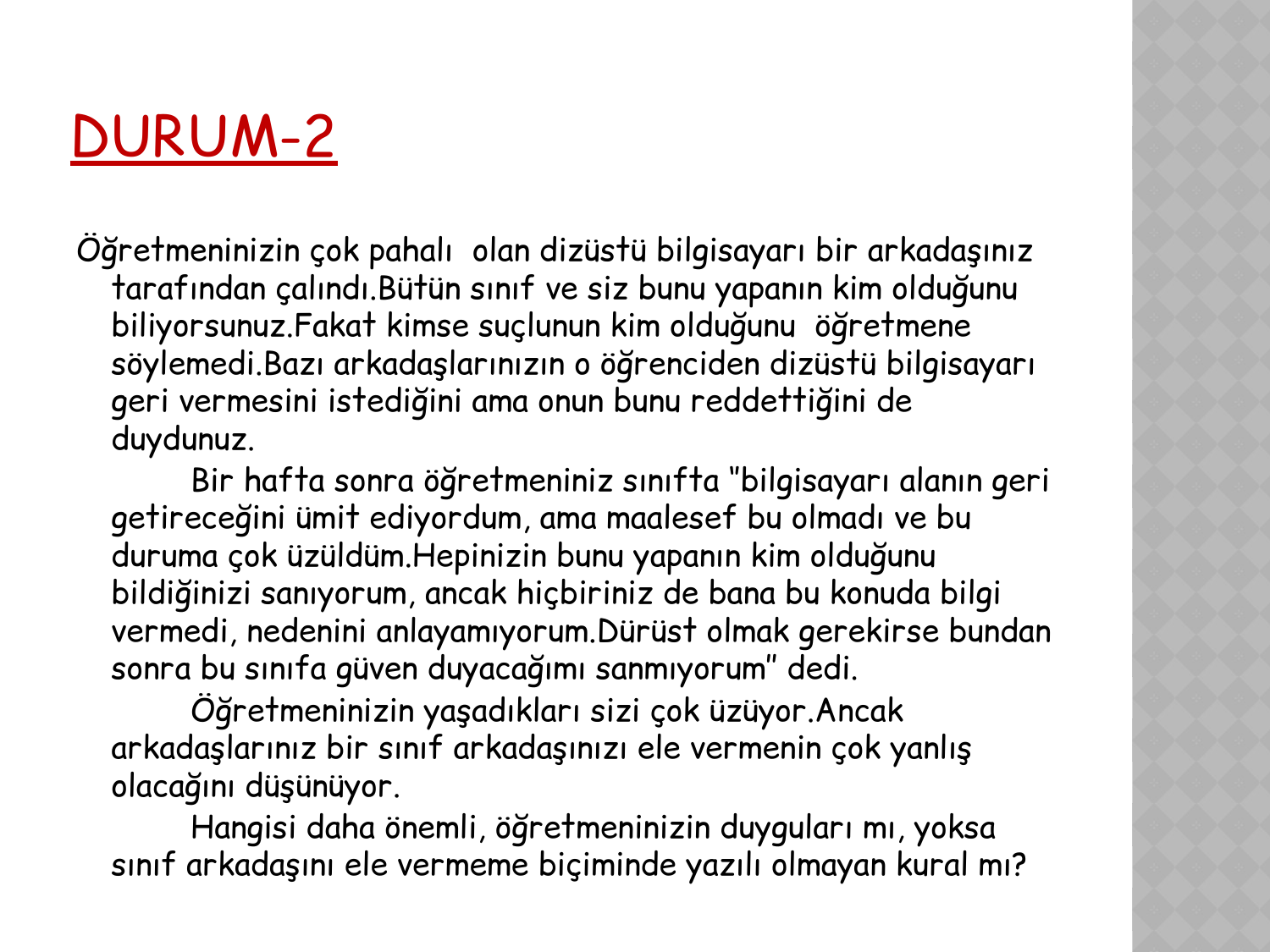

# DURUM-2
Öğretmeninizin çok pahalı  olan dizüstü bilgisayarı bir arkadaşınız tarafından çalındı.Bütün sınıf ve siz bunu yapanın kim olduğunu biliyorsunuz.Fakat kimse suçlunun kim olduğunu  öğretmene söylemedi.Bazı arkadaşlarınızın o öğrenciden dizüstü bilgisayarı geri vermesini istediğini ama onun bunu reddettiğini de duydunuz.
            Bir hafta sonra öğretmeniniz sınıfta ‘’bilgisayarı alanın geri getireceğini ümit ediyordum, ama maalesef bu olmadı ve bu duruma çok üzüldüm.Hepinizin bunu yapanın kim olduğunu bildiğinizi sanıyorum, ancak hiçbiriniz de bana bu konuda bilgi vermedi, nedenini anlayamıyorum.Dürüst olmak gerekirse bundan sonra bu sınıfa güven duyacağımı sanmıyorum’’ dedi.
            Öğretmeninizin yaşadıkları sizi çok üzüyor.Ancak arkadaşlarınız bir sınıf arkadaşınızı ele vermenin çok yanlış olacağını düşünüyor.
            Hangisi daha önemli, öğretmeninizin duyguları mı, yoksa sınıf arkadaşını ele vermeme biçiminde yazılı olmayan kural mı?